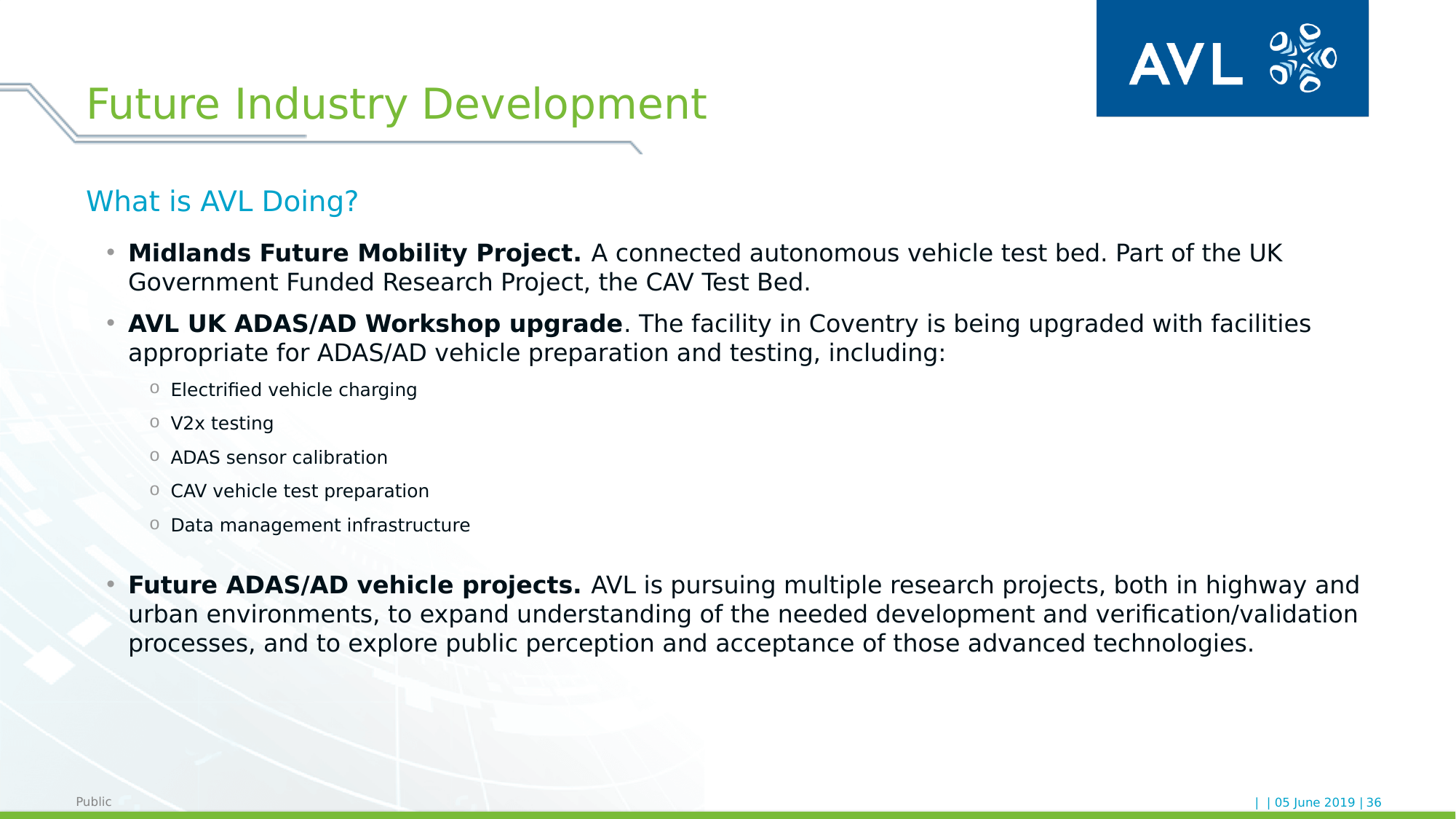

# Future Industry Development
What is AVL Doing?
Midlands Future Mobility Project. A connected autonomous vehicle test bed. Part of the UK Government Funded Research Project, the CAV Test Bed.
AVL UK ADAS/AD Workshop upgrade. The facility in Coventry is being upgraded with facilities appropriate for ADAS/AD vehicle preparation and testing, including:
Electrified vehicle charging
V2x testing
ADAS sensor calibration
CAV vehicle test preparation
Data management infrastructure
Future ADAS/AD vehicle projects. AVL is pursuing multiple research projects, both in highway and urban environments, to expand understanding of the needed development and verification/validation processes, and to explore public perception and acceptance of those advanced technologies.